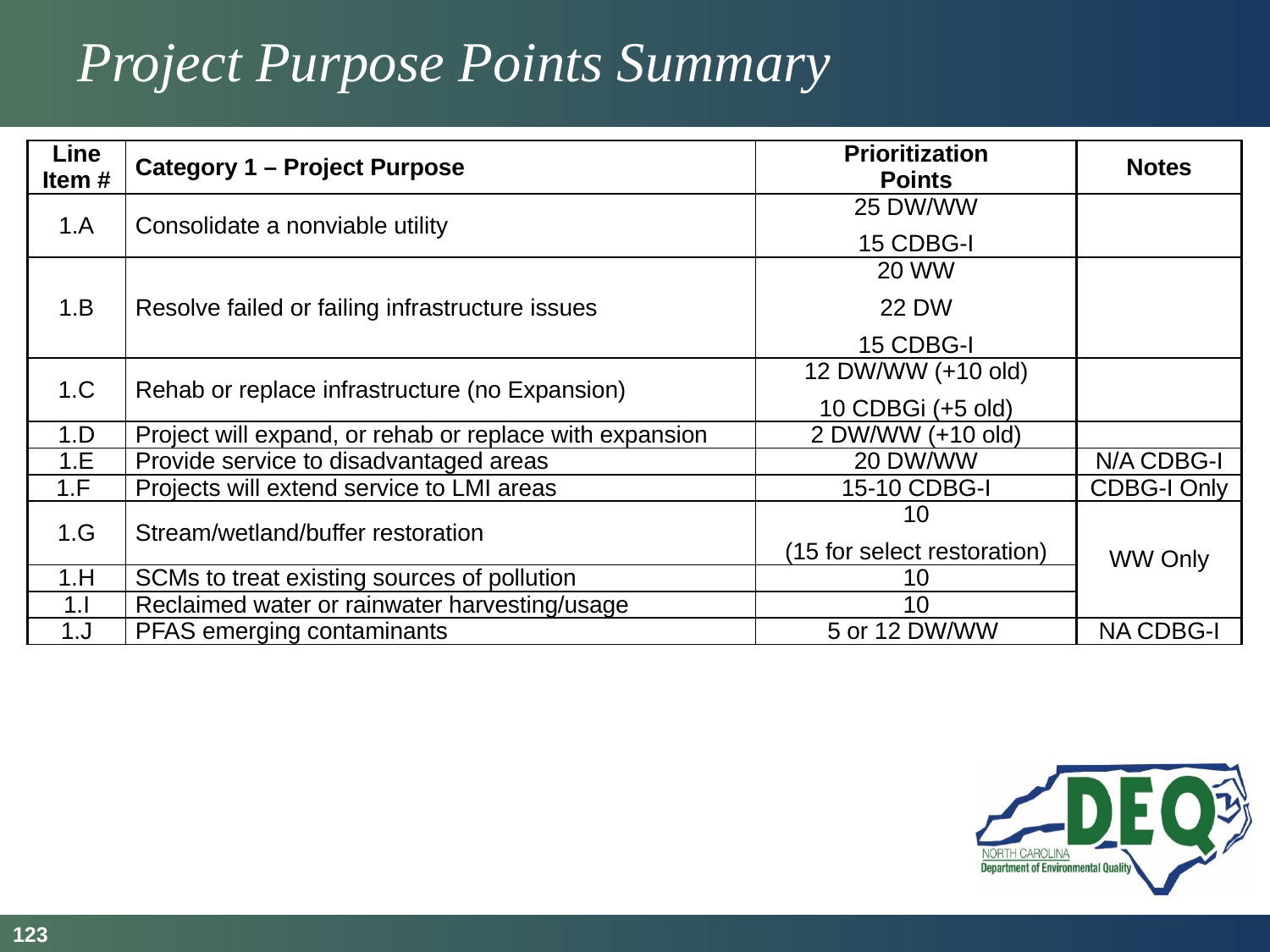

# Project Purpose Points Summary
| Line Item # | Category 1 – Project Purpose | Prioritization Points | Notes |
| --- | --- | --- | --- |
| 1.A | Consolidate a nonviable utility | 25 DW/WW 15 CDBG-I |  |
| 1.B | Resolve failed or failing infrastructure issues | 20 WW 22 DW 15 CDBG-I |  |
| 1.C | Rehab or replace infrastructure (no Expansion) | 12 DW/WW (+10 old) 10 CDBGi (+5 old) |  |
| 1.D | Project will expand, or rehab or replace with expansion | 2 DW/WW (+10 old) |  |
| 1.E | Provide service to disadvantaged areas | 20 DW/WW | N/A CDBG-I |
| 1.F | Projects will extend service to LMI areas | 15-10 CDBG-I | CDBG-I Only |
| 1.G | Stream/wetland/buffer restoration | 10 (15 for select restoration) | WW Only |
| 1.H | SCMs to treat existing sources of pollution | 10 |  |
| 1.I | Reclaimed water or rainwater harvesting/usage | 10 |  |
| 1.J | PFAS emerging contaminants | 5 or 12 DW/WW | NA CDBG-I |
123